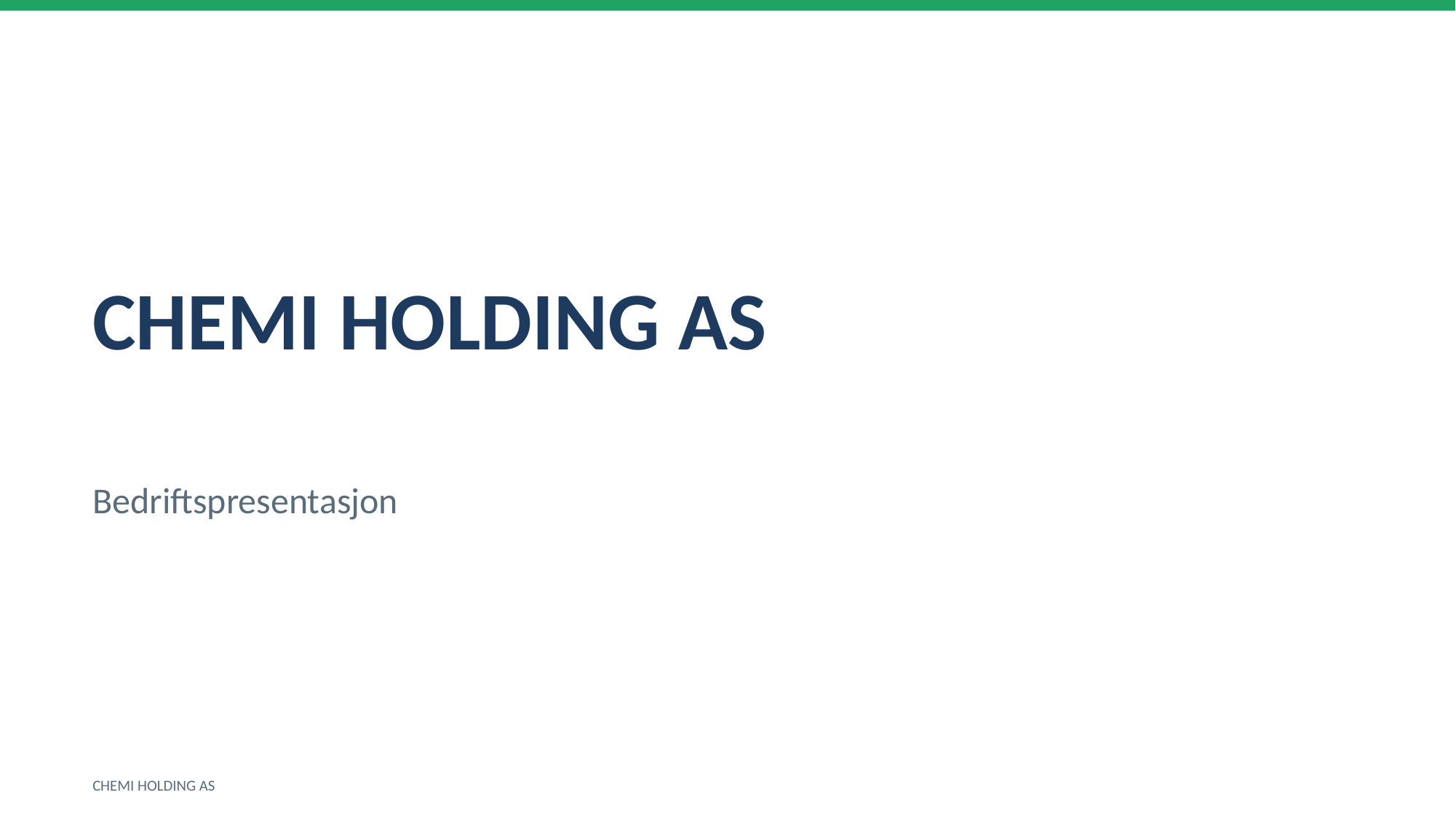

CHEMI HOLDING AS
Bedriftspresentasjon
CHEMI HOLDING AS